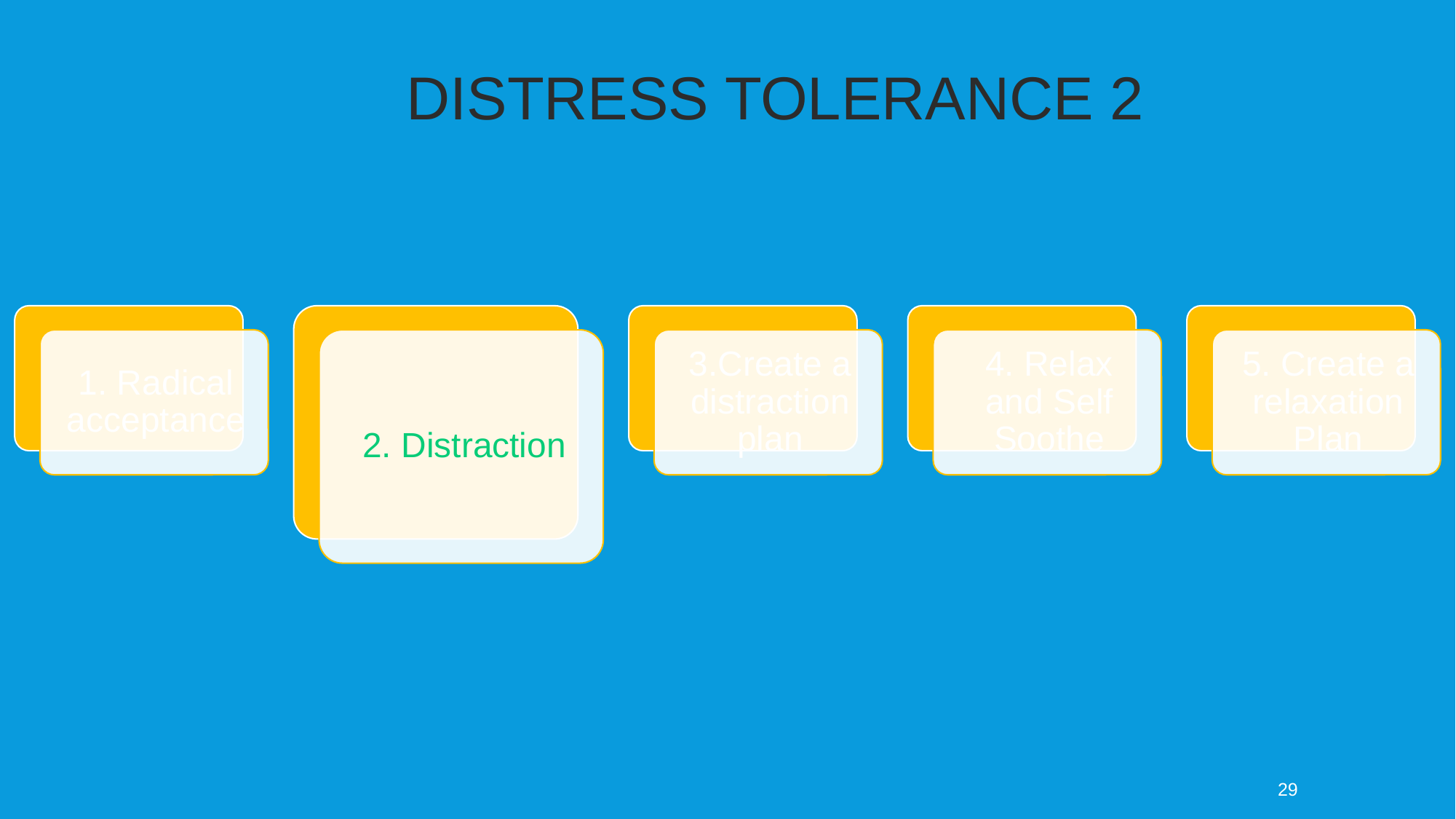

Distress tolerance 2
1. Radical acceptance
2. Distraction
3.Create a distraction plan
4. Relax and Self Soothe
5. Create a relaxation Plan
29